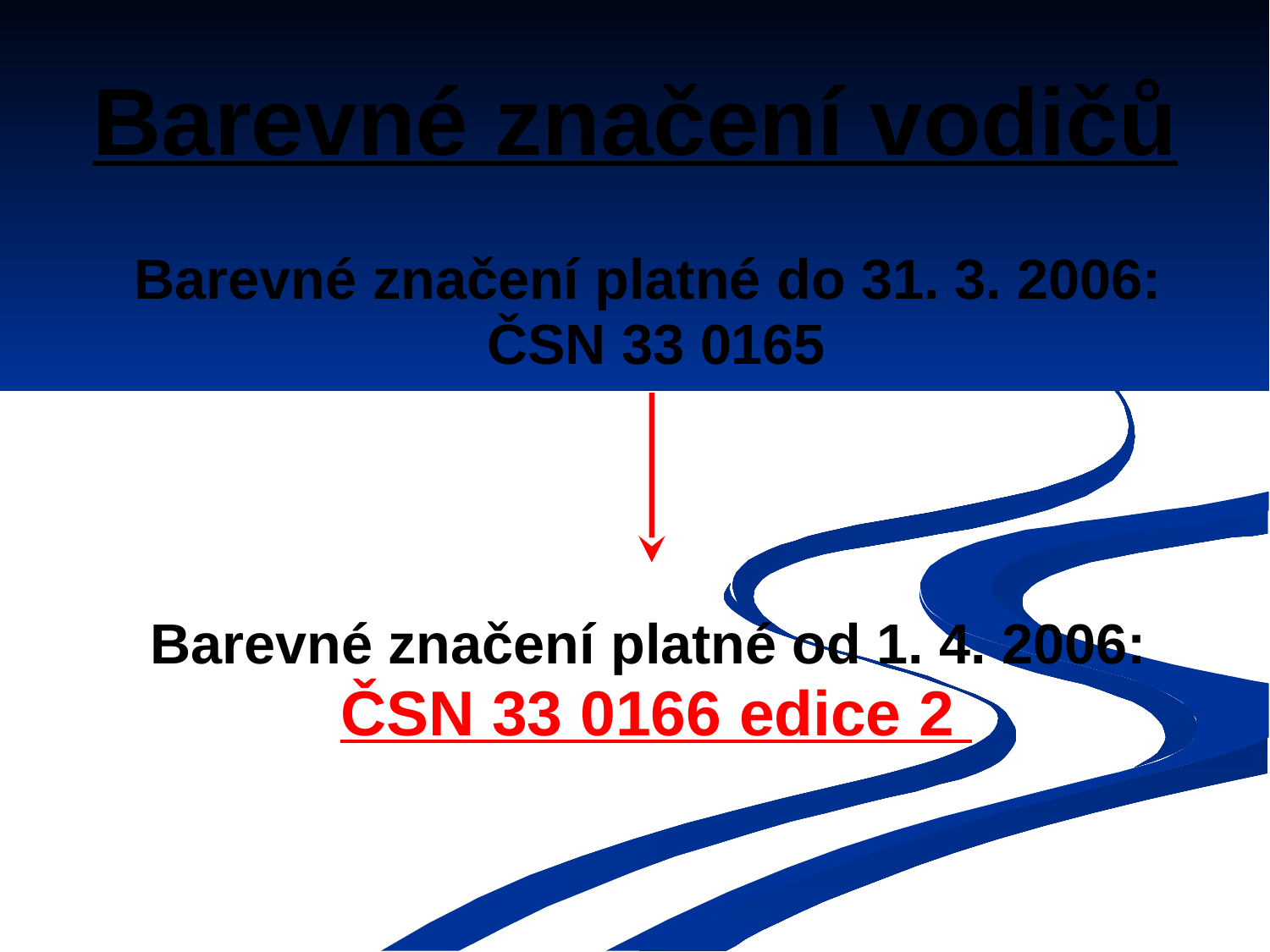

# Barevné značení vodičů
Barevné značení platné do 31. 3. 2006:
ČSN 33 0165

Barevné značení platné od 1. 4. 2006:
ČSN 33 0166 edice 2